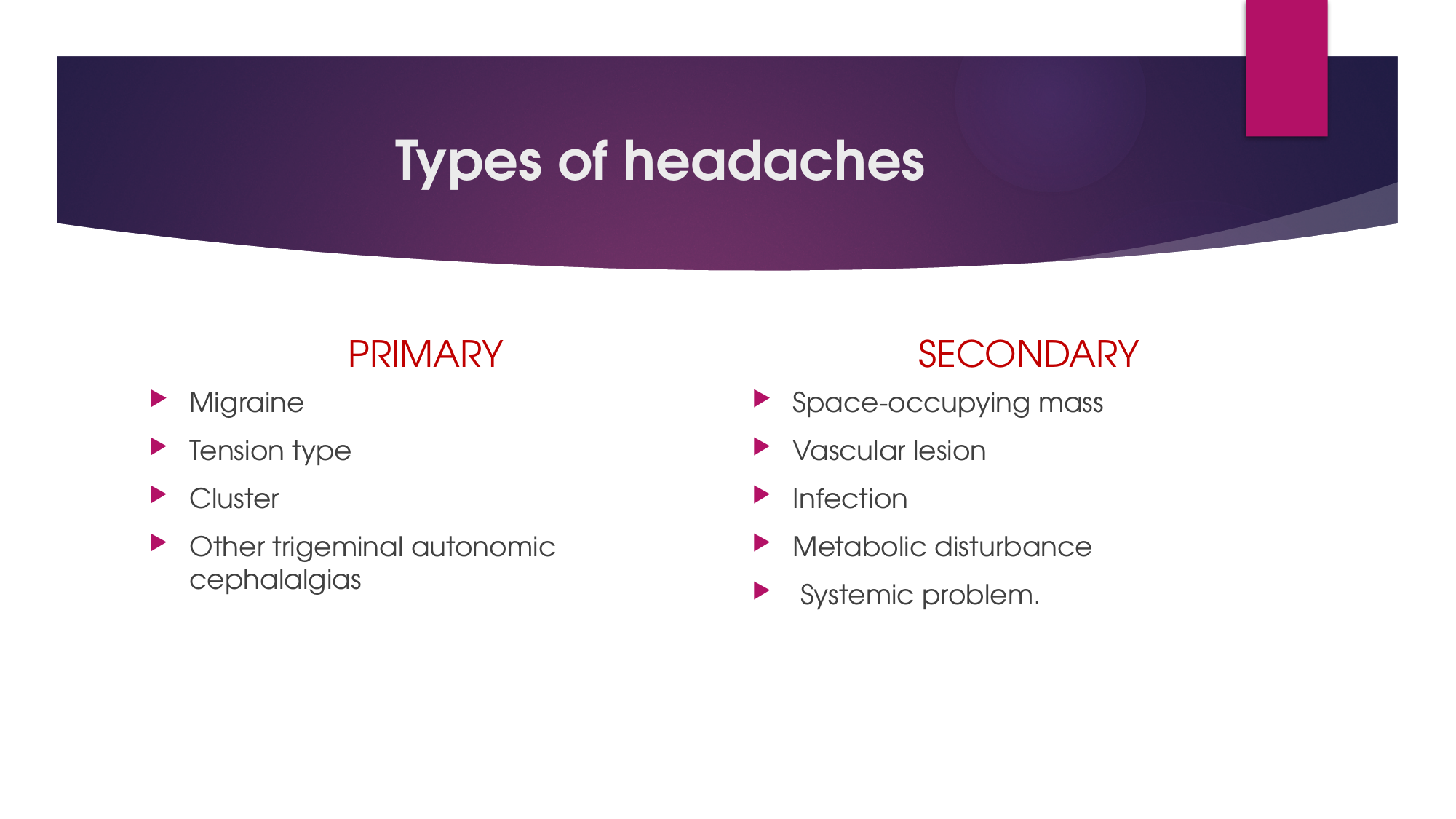

# Types of headaches
PRIMARY
SECONDARY
Migraine
Tension type
Cluster
Other trigeminal autonomic cephalalgias
Space-occupying mass
Vascular lesion
Infection
Metabolic disturbance
 Systemic problem.